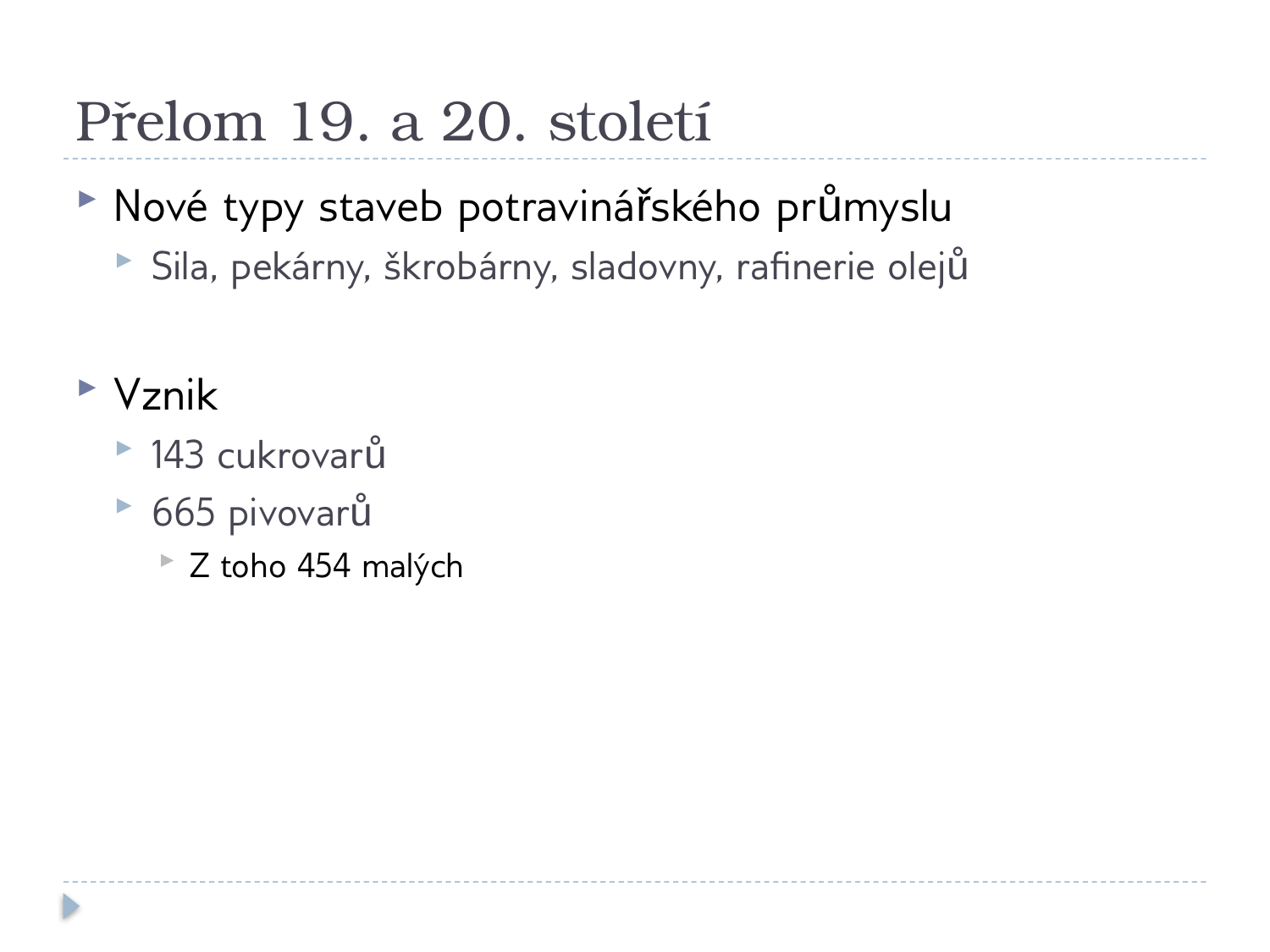

# Přelom 19. a 20. století
Nové typy staveb potravinářského průmyslu
Sila, pekárny, škrobárny, sladovny, rafinerie olejů

Vznik
143 cukrovarů
665 pivovarů
Z toho 454 malých